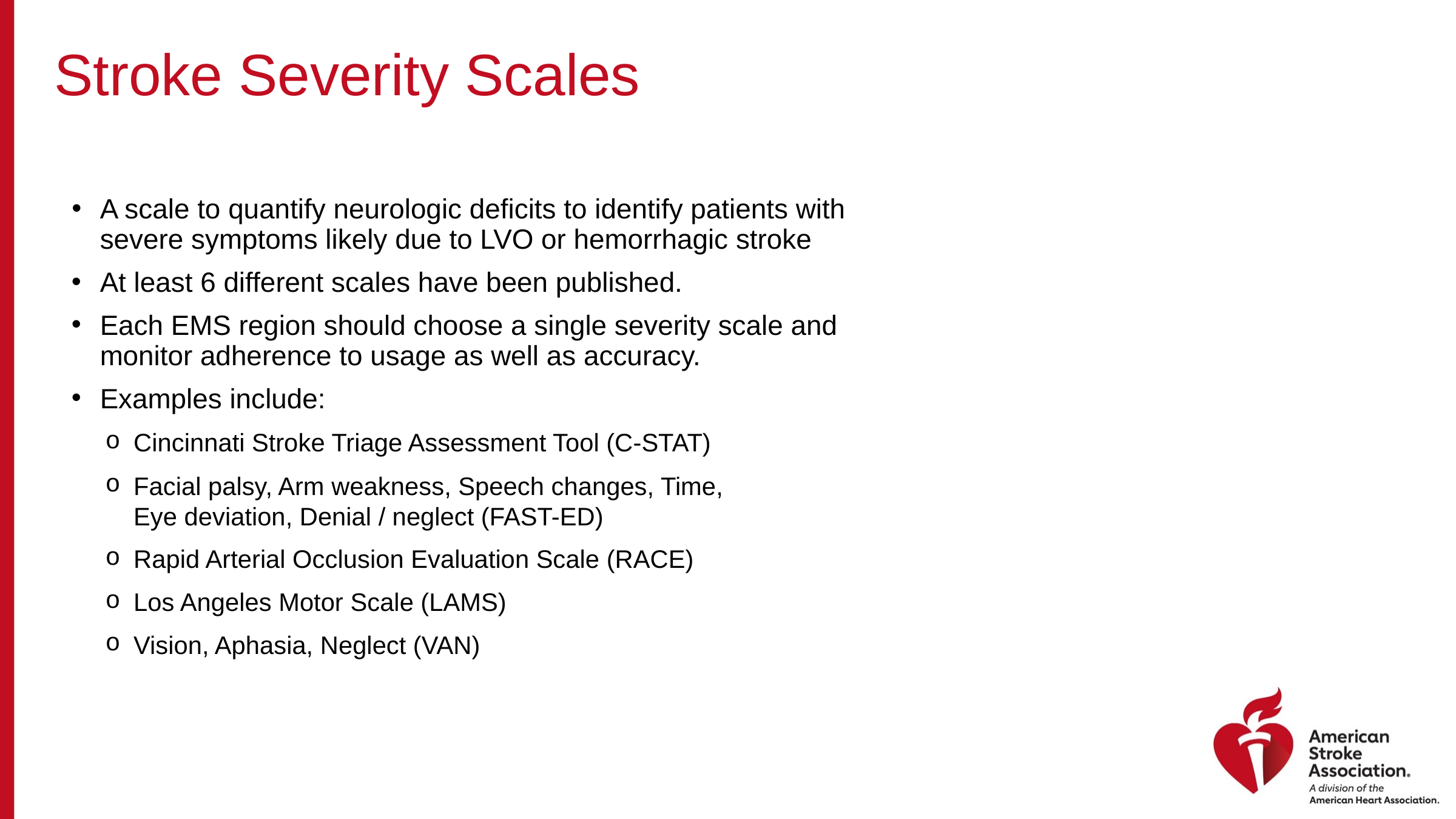

Stroke Severity Scales
A scale to quantify neurologic deficits to identify patients with severe symptoms likely due to LVO or hemorrhagic stroke
At least 6 different scales have been published.
Each EMS region should choose a single severity scale and monitor adherence to usage as well as accuracy.
Examples include:
Cincinnati Stroke Triage Assessment Tool (C-STAT)
Facial palsy, Arm weakness, Speech changes, Time,
Eye deviation, Denial / neglect (FAST-ED)
Rapid Arterial Occlusion Evaluation Scale (RACE)
Los Angeles Motor Scale (LAMS)
Vision, Aphasia, Neglect (VAN)